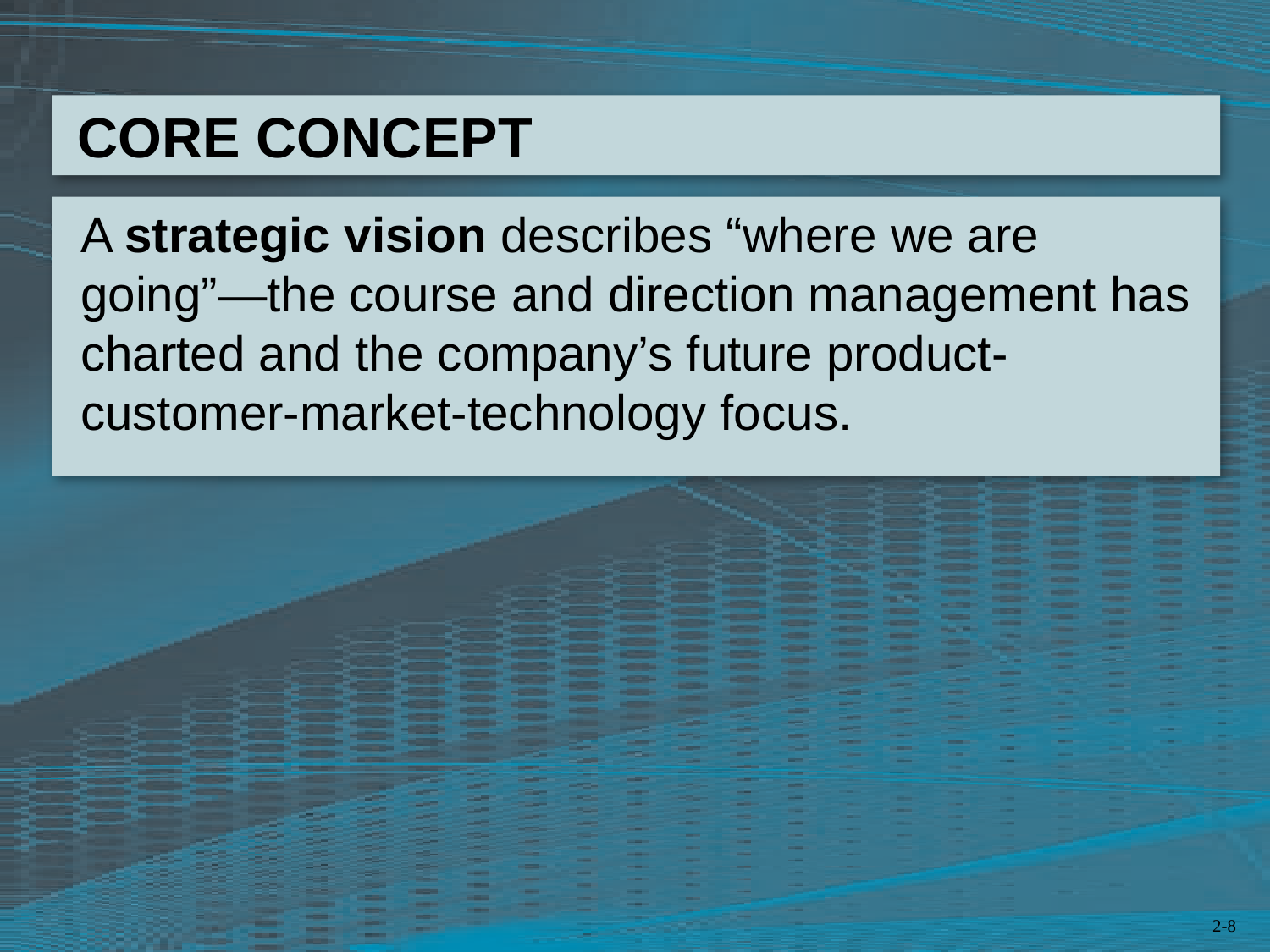

A strategic vision describes “where we are going”—the course and direction management has charted and the company’s future product- customer-market-technology focus.